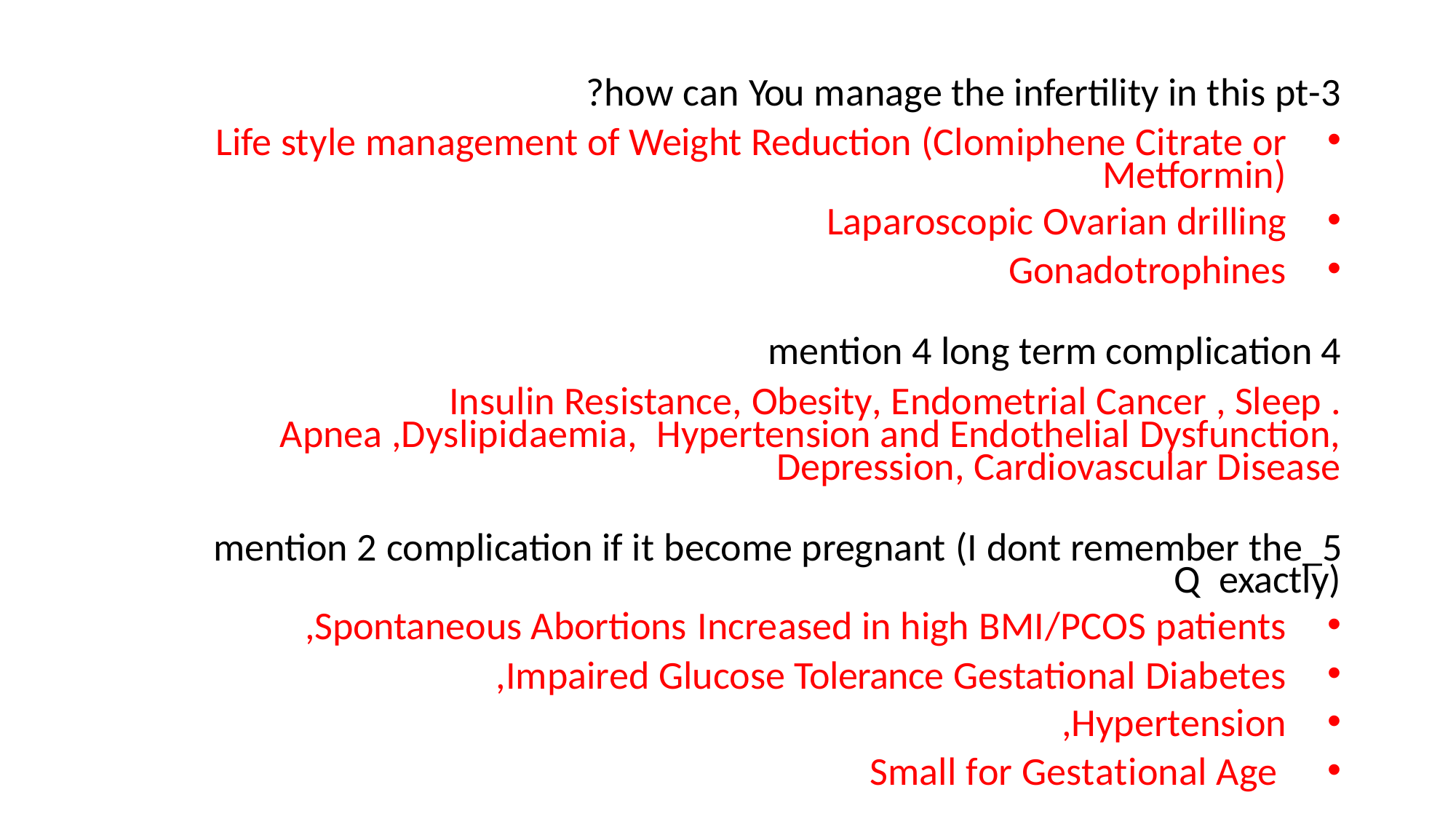

3-how can You manage the infertility in this pt?
Life style management of Weight Reduction (Clomiphene Citrate or  Metformin)
Laparoscopic Ovarian drilling
Gonadotrophines
mention 4 long term complication
. Insulin Resistance, Obesity, Endometrial Cancer , Sleep Apnea ,Dyslipidaemia,  Hypertension and Endothelial Dysfunction, Depression, Cardiovascular Disease

_mention 2 complication if it become pregnant (I dont remember the Q  exactly)
Spontaneous Abortions Increased in high BMI/PCOS patients,
Impaired Glucose Tolerance Gestational Diabetes,
Hypertension,
Small for Gestational Age